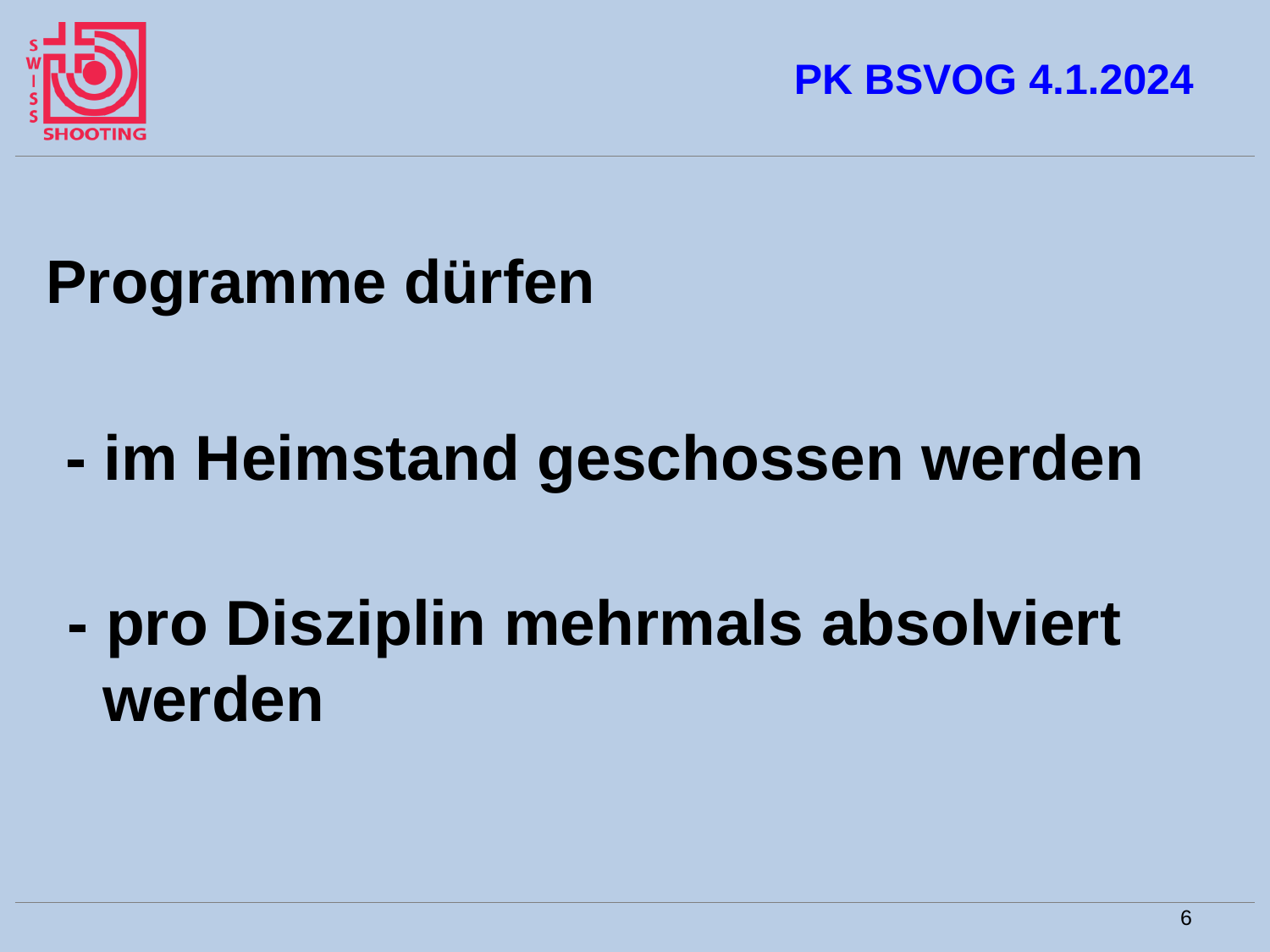

# PK BSVOG 4.1.2024
Programme dürfen

- im Heimstand geschossen werden
- pro Disziplin mehrmals absolviert
  werden